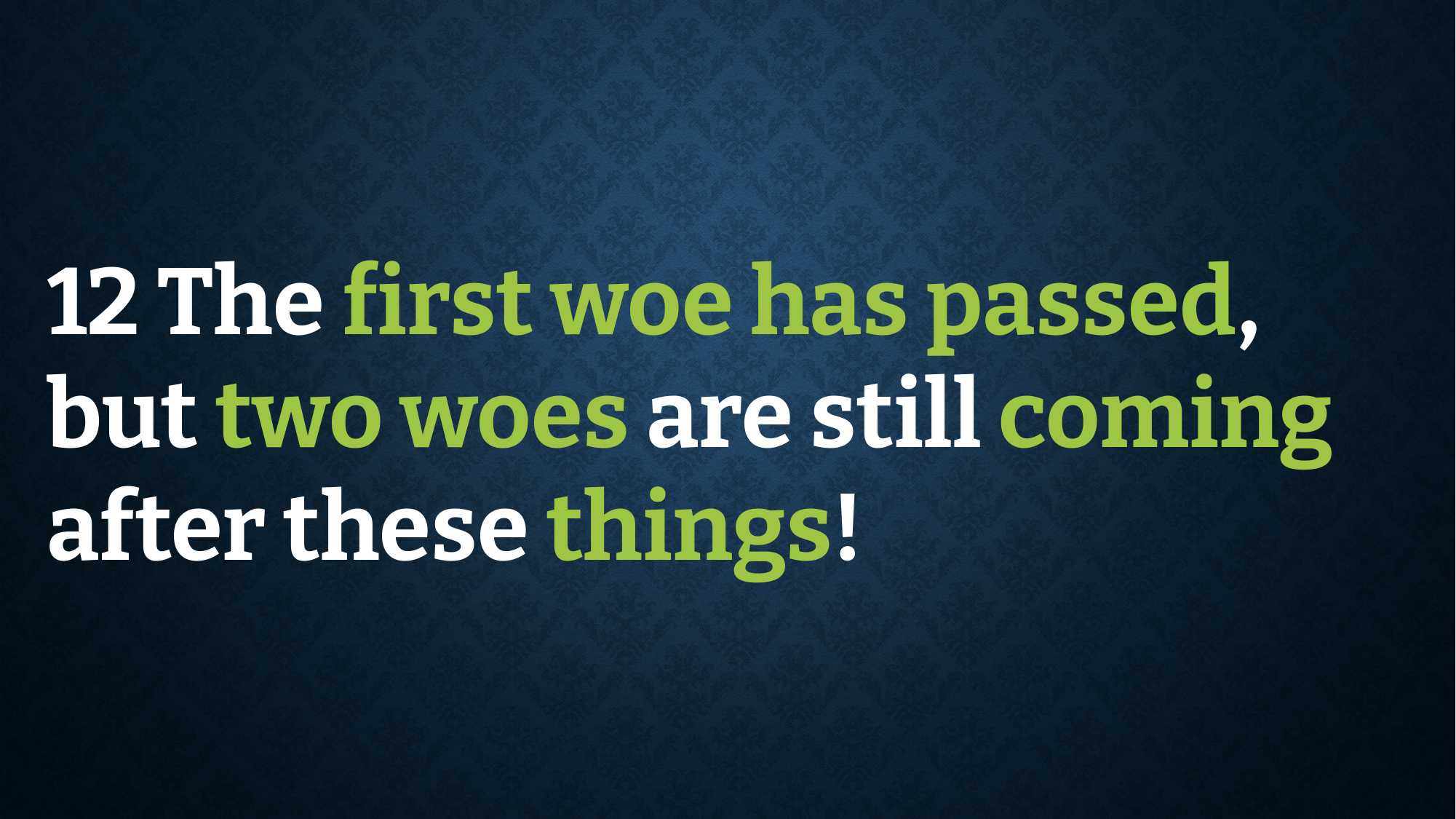

12 The first woe has passed, but two woes are still coming after these things!